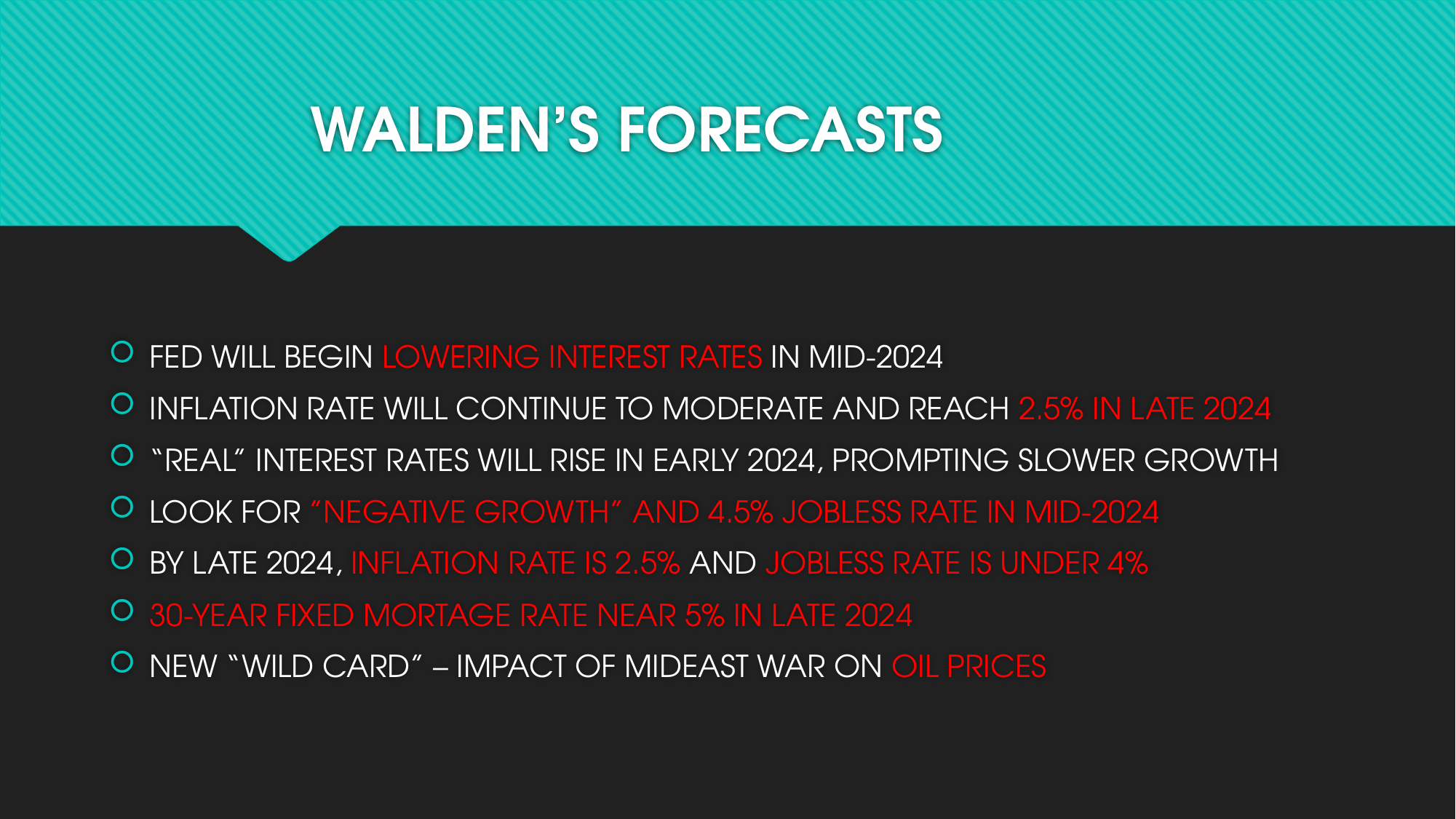

# WALDEN’S FORECASTS
FED WILL BEGIN LOWERING INTEREST RATES IN MID-2024
INFLATION RATE WILL CONTINUE TO MODERATE AND REACH 2.5% IN LATE 2024
“REAL” INTEREST RATES WILL RISE IN EARLY 2024, PROMPTING SLOWER GROWTH
LOOK FOR ”NEGATIVE GROWTH” AND 4.5% JOBLESS RATE IN MID-2024
BY LATE 2024, INFLATION RATE IS 2.5% AND JOBLESS RATE IS UNDER 4%
30-YEAR FIXED MORTAGE RATE NEAR 5% IN LATE 2024
NEW “WILD CARD” – IMPACT OF MIDEAST WAR ON OIL PRICES